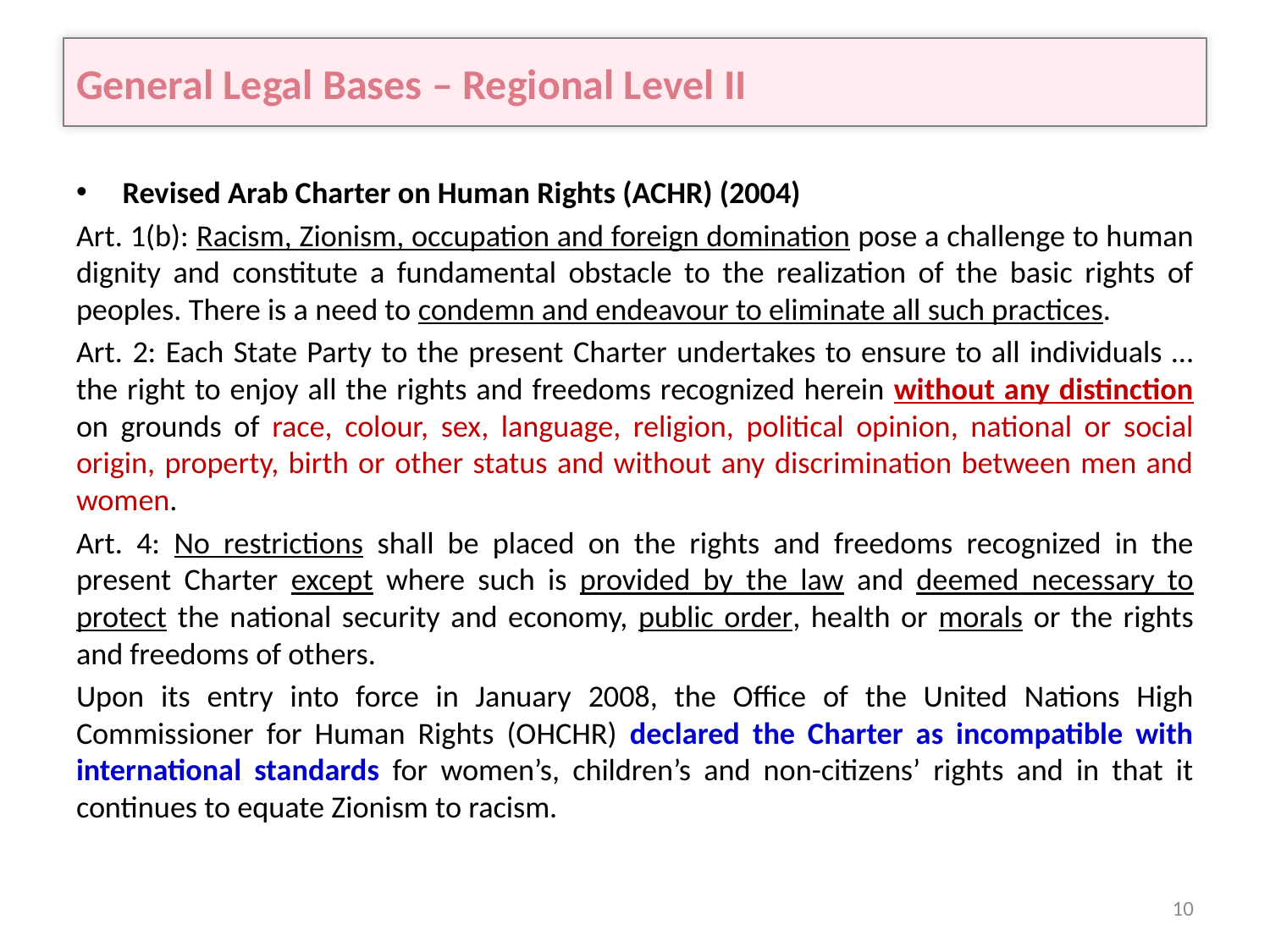

# General Legal Bases – Regional Level II
Revised Arab Charter on Human Rights (ACHR) (2004)
Art. 1(b): Racism, Zionism, occupation and foreign domination pose a challenge to human dignity and constitute a fundamental obstacle to the realization of the basic rights of peoples. There is a need to condemn and endeavour to eliminate all such practices.
Art. 2: Each State Party to the present Charter undertakes to ensure to all individuals … the right to enjoy all the rights and freedoms recognized herein without any distinction on grounds of race, colour, sex, language, religion, political opinion, national or social origin, property, birth or other status and without any discrimination between men and women.
Art. 4: No restrictions shall be placed on the rights and freedoms recognized in the present Charter except where such is provided by the law and deemed necessary to protect the national security and economy, public order, health or morals or the rights and freedoms of others.
Upon its entry into force in January 2008, the Office of the United Nations High Commissioner for Human Rights (OHCHR) declared the Charter as incompatible with international standards for women’s, children’s and non-citizens’ rights and in that it continues to equate Zionism to racism.
10